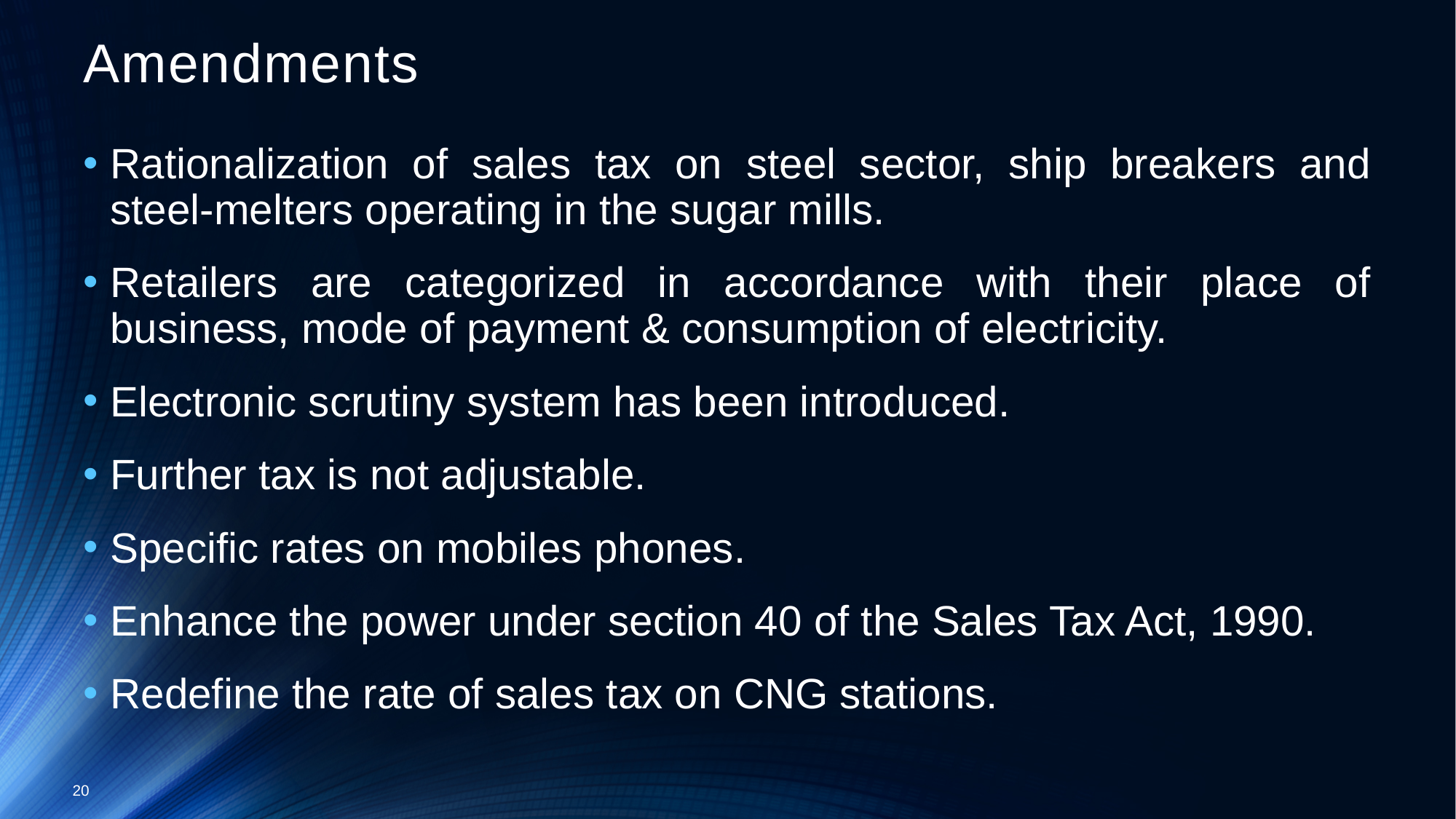

# Amendments
Rationalization of sales tax on steel sector, ship breakers and steel-melters operating in the sugar mills.
Retailers are categorized in accordance with their place of business, mode of payment & consumption of electricity.
Electronic scrutiny system has been introduced.
Further tax is not adjustable.
Specific rates on mobiles phones.
Enhance the power under section 40 of the Sales Tax Act, 1990.
Redefine the rate of sales tax on CNG stations.

20